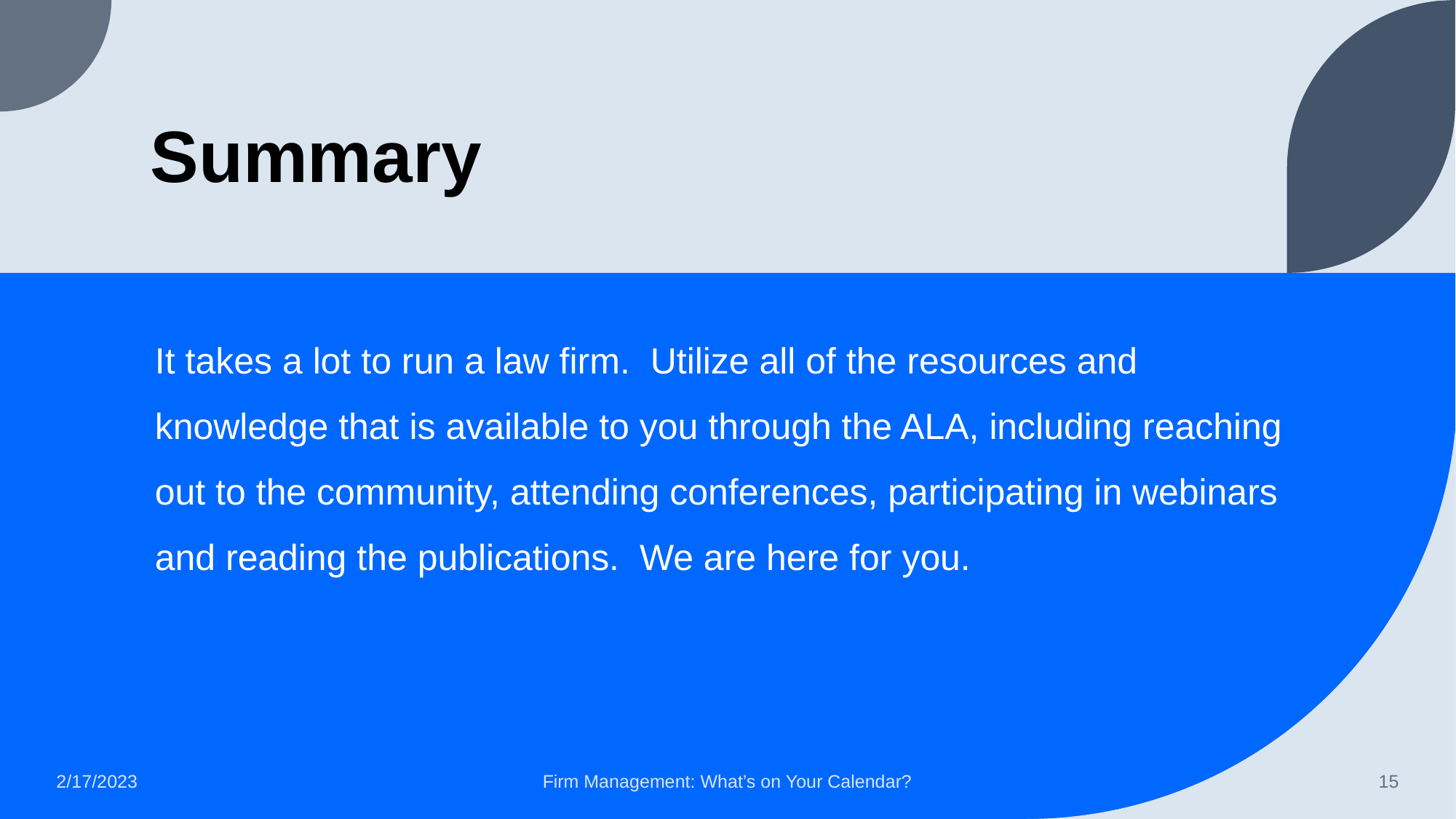

# Summary
It takes a lot to run a law firm.  Utilize all of the resources and knowledge that is available to you through the ALA, including reaching out to the community, attending conferences, participating in webinars and reading the publications.  We are here for you.
2/17/2023
Firm Management: What’s on Your Calendar?
15